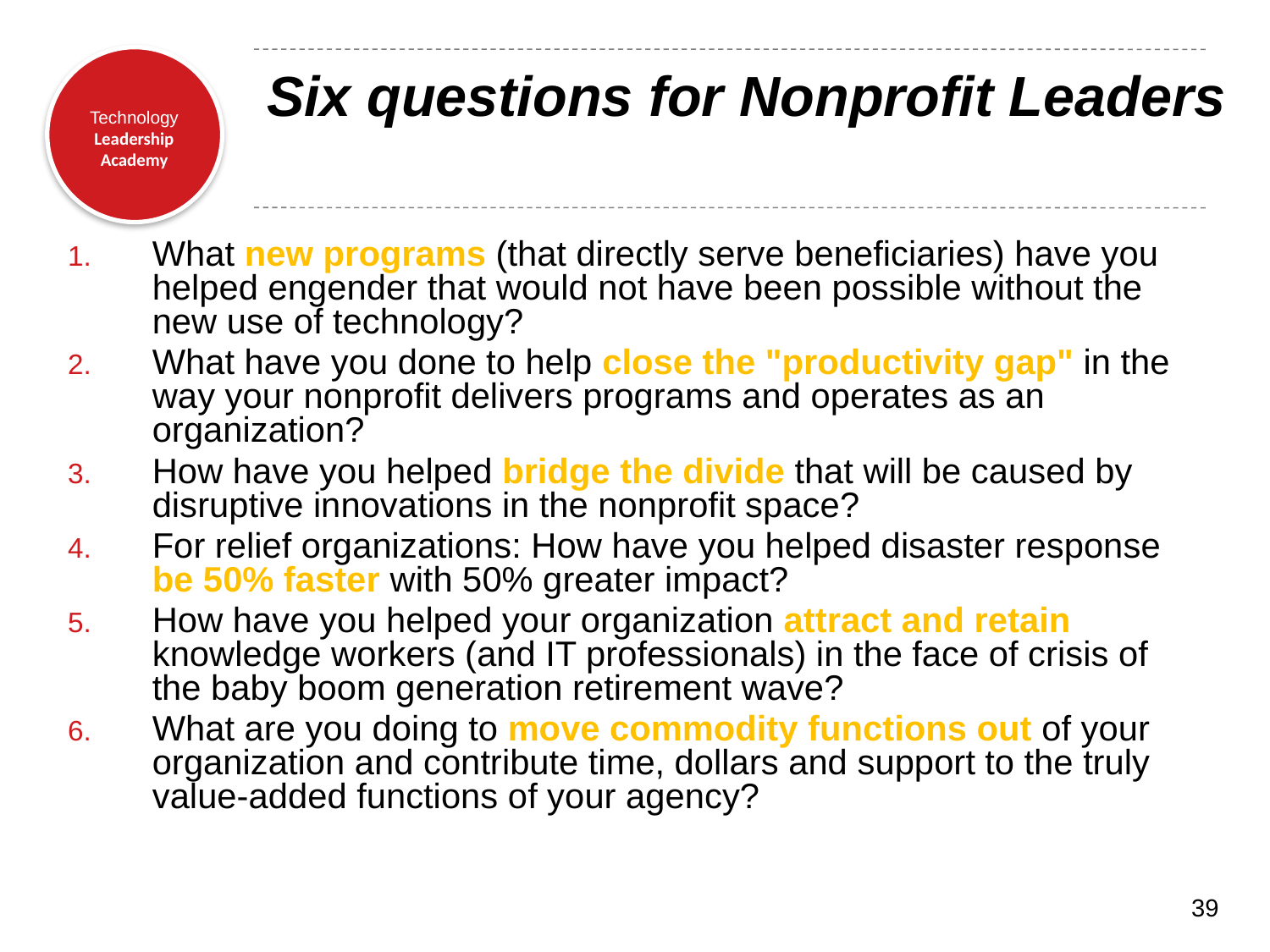

# Six questions for Nonprofit Leaders
What new programs (that directly serve beneficiaries) have you helped engender that would not have been possible without the new use of technology?
What have you done to help close the "productivity gap" in the way your nonprofit delivers programs and operates as an organization?
How have you helped bridge the divide that will be caused by disruptive innovations in the nonprofit space?
For relief organizations: How have you helped disaster response be 50% faster with 50% greater impact?
How have you helped your organization attract and retain knowledge workers (and IT professionals) in the face of crisis of the baby boom generation retirement wave?
What are you doing to move commodity functions out of your organization and contribute time, dollars and support to the truly value-added functions of your agency?
39